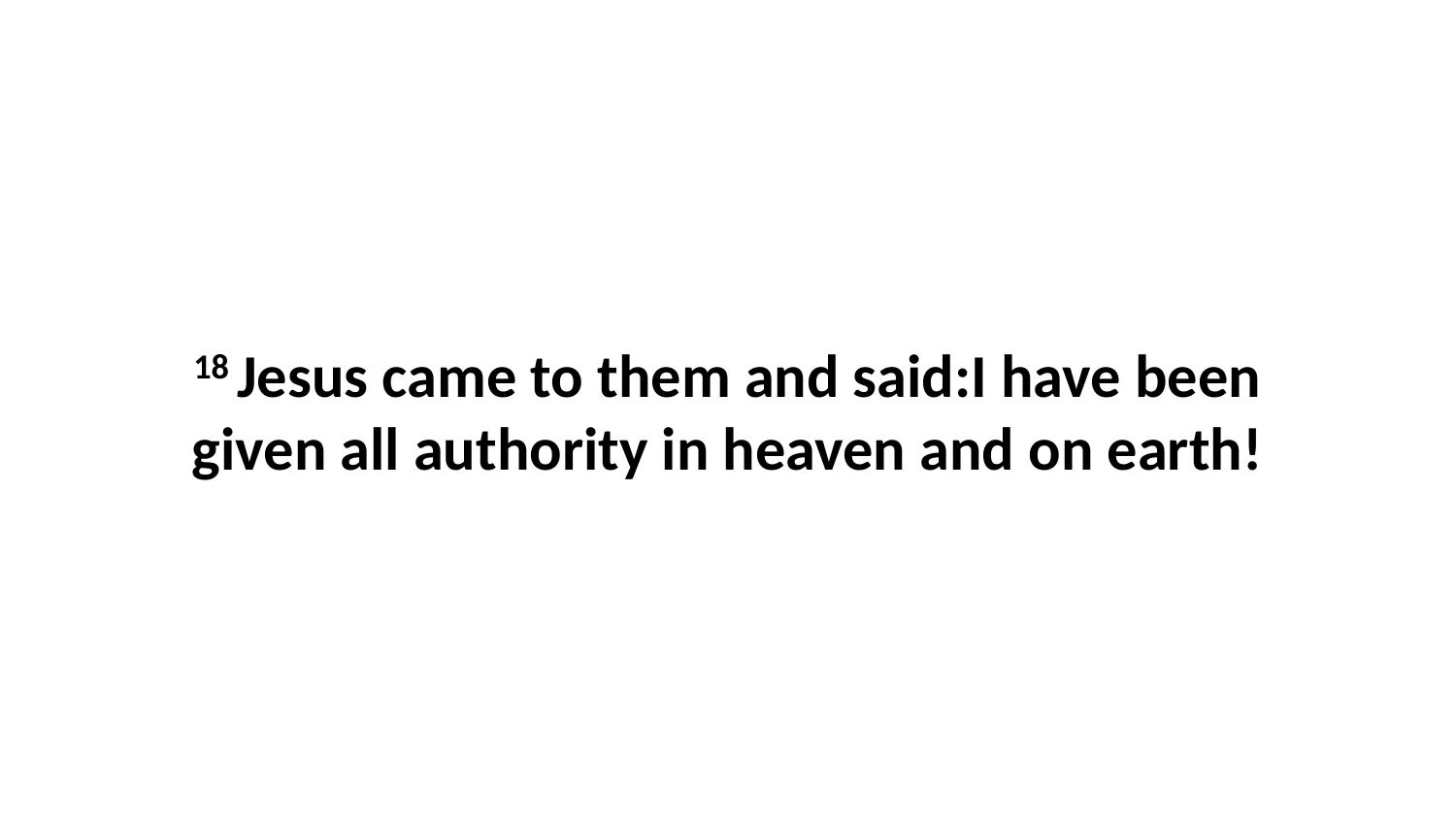

18 Jesus came to them and said:I have been given all authority in heaven and on earth!